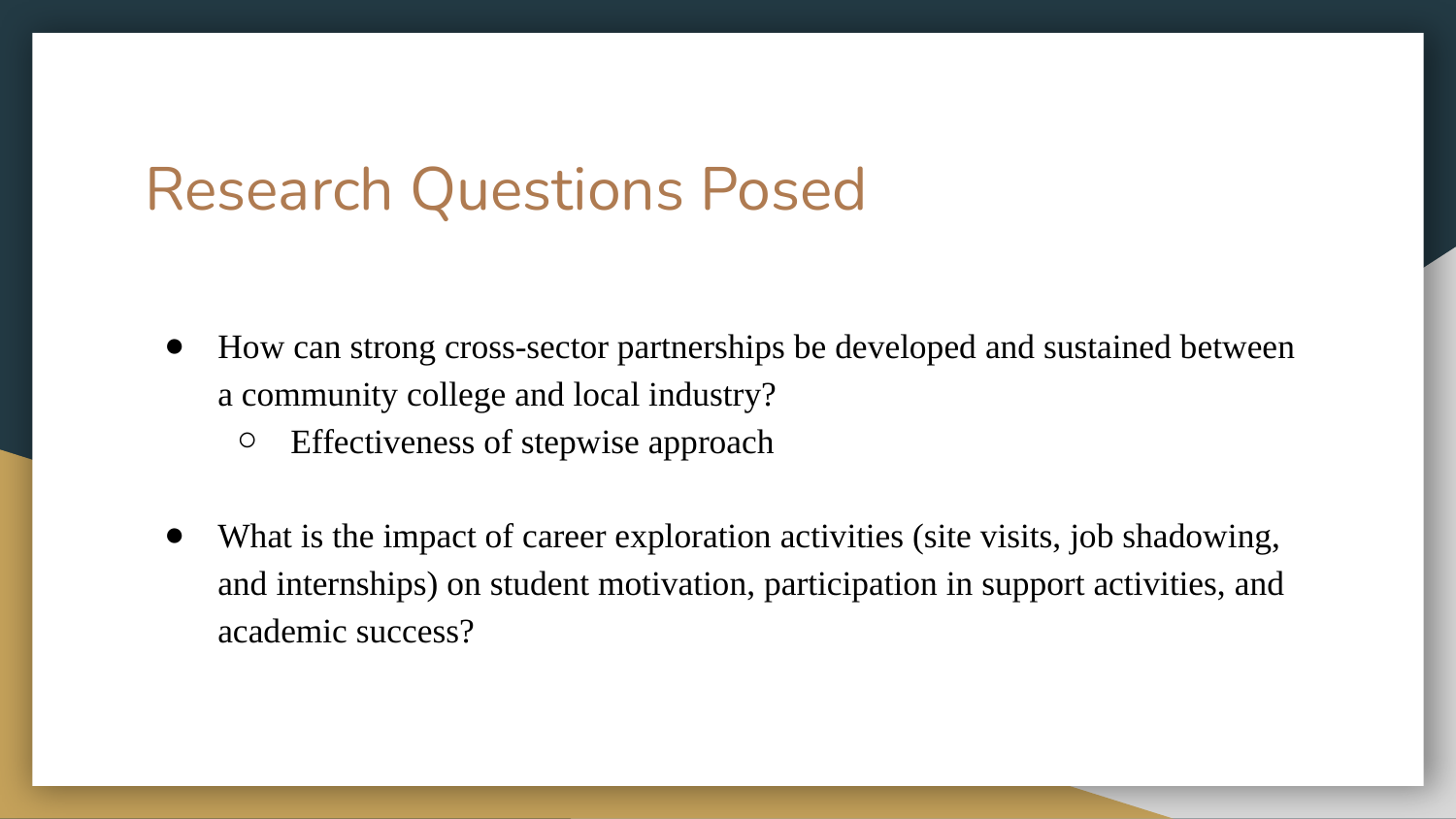

# Research Questions Posed

How can strong cross-sector partnerships be developed and sustained between a community college and local industry?
Effectiveness of stepwise approach

What is the impact of career exploration activities (site visits, job shadowing, and internships) on student motivation, participation in support activities, and academic success?